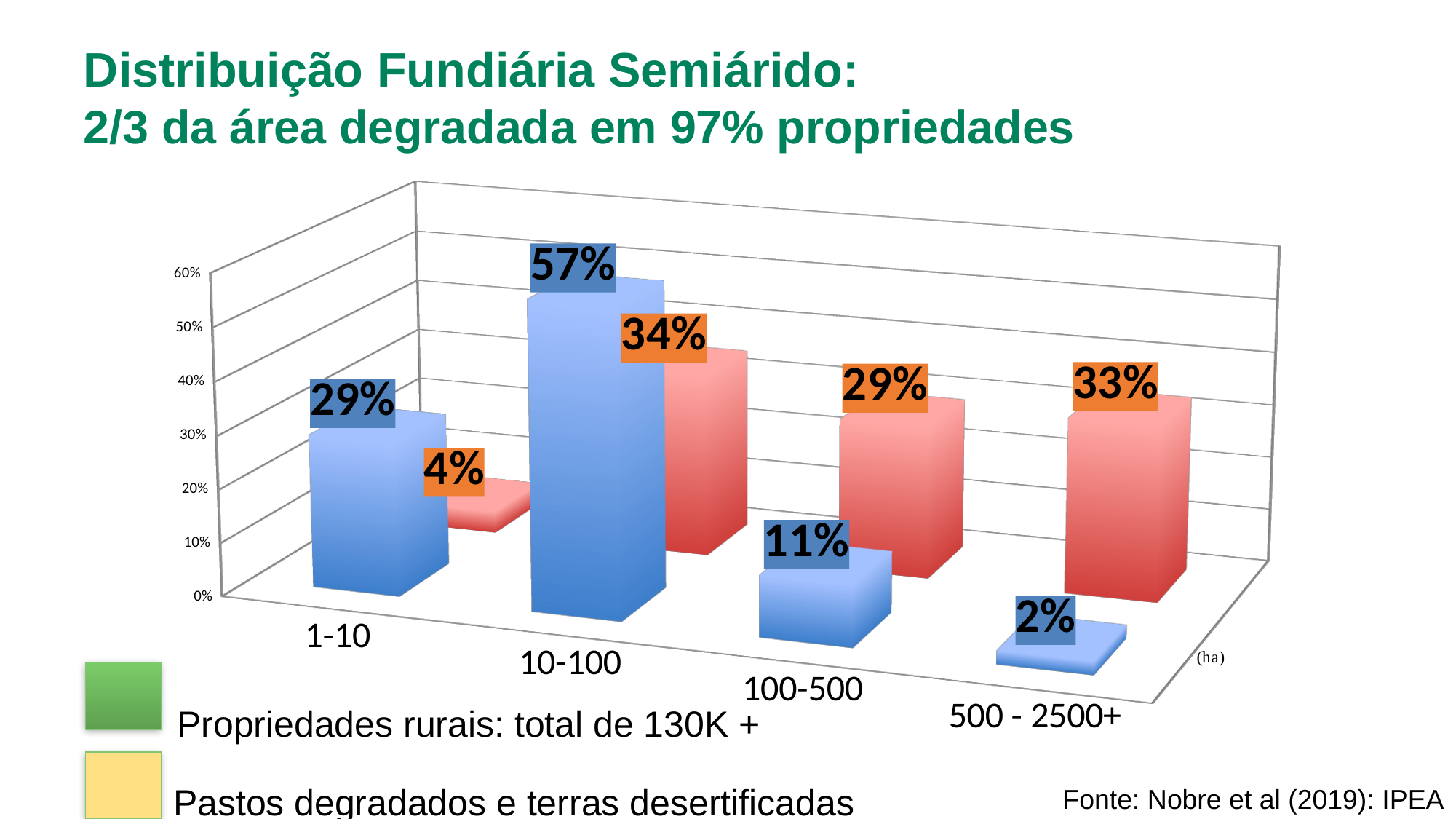

# Distribuição Fundiária Semiárido: 2/3 da área degradada em 97% propriedades

[unsupported chart]

Propriedades rurais: total de 130K +

Fonte: Nobre et al (2019): IPEA
Pastos degradados e terras desertificadas